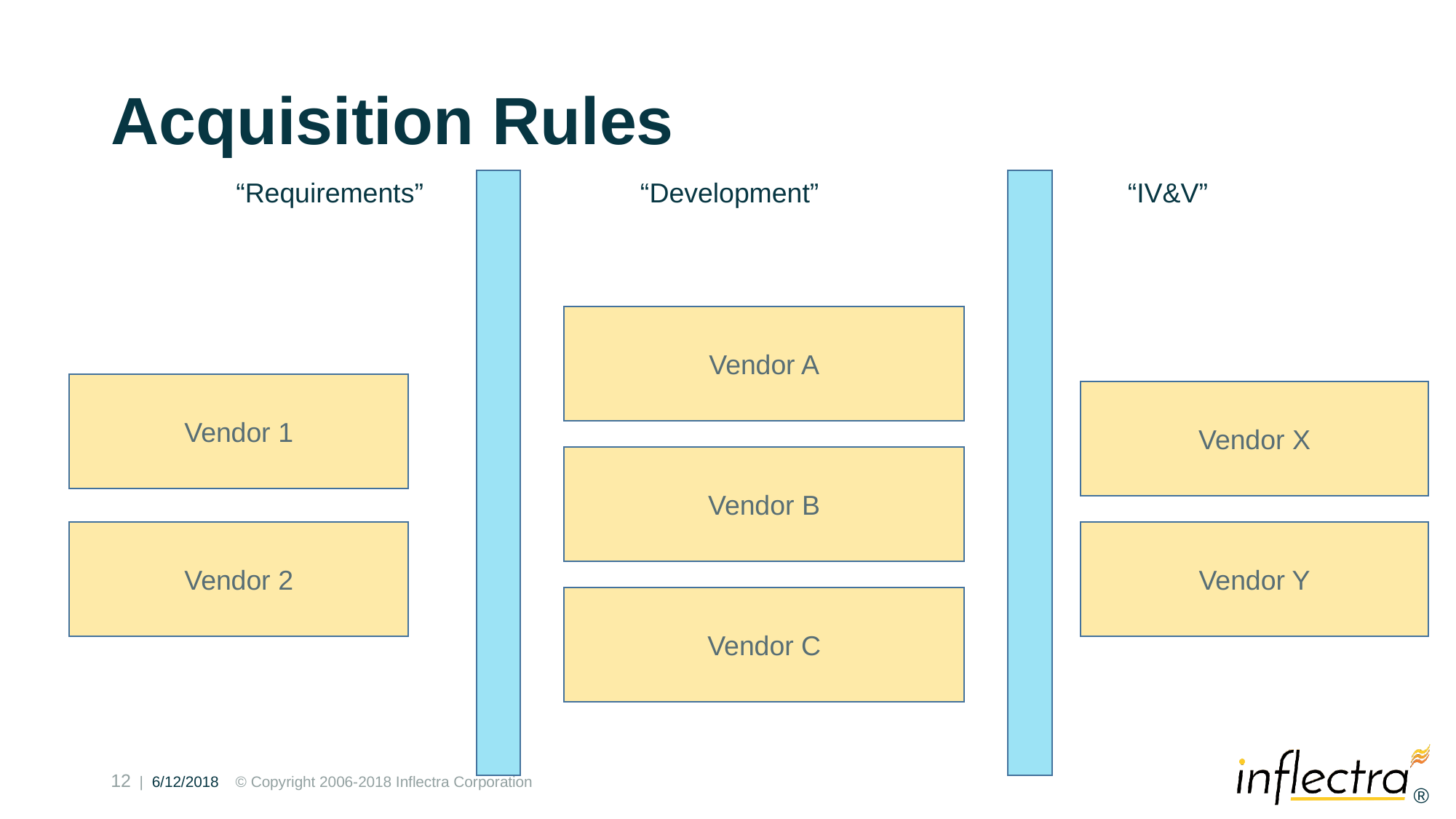

# Acquisition Rules
“Requirements”

“Development”

“IV&V”
Vendor A
Vendor 1
Vendor X
Vendor B
Vendor 2
Vendor Y
Vendor C